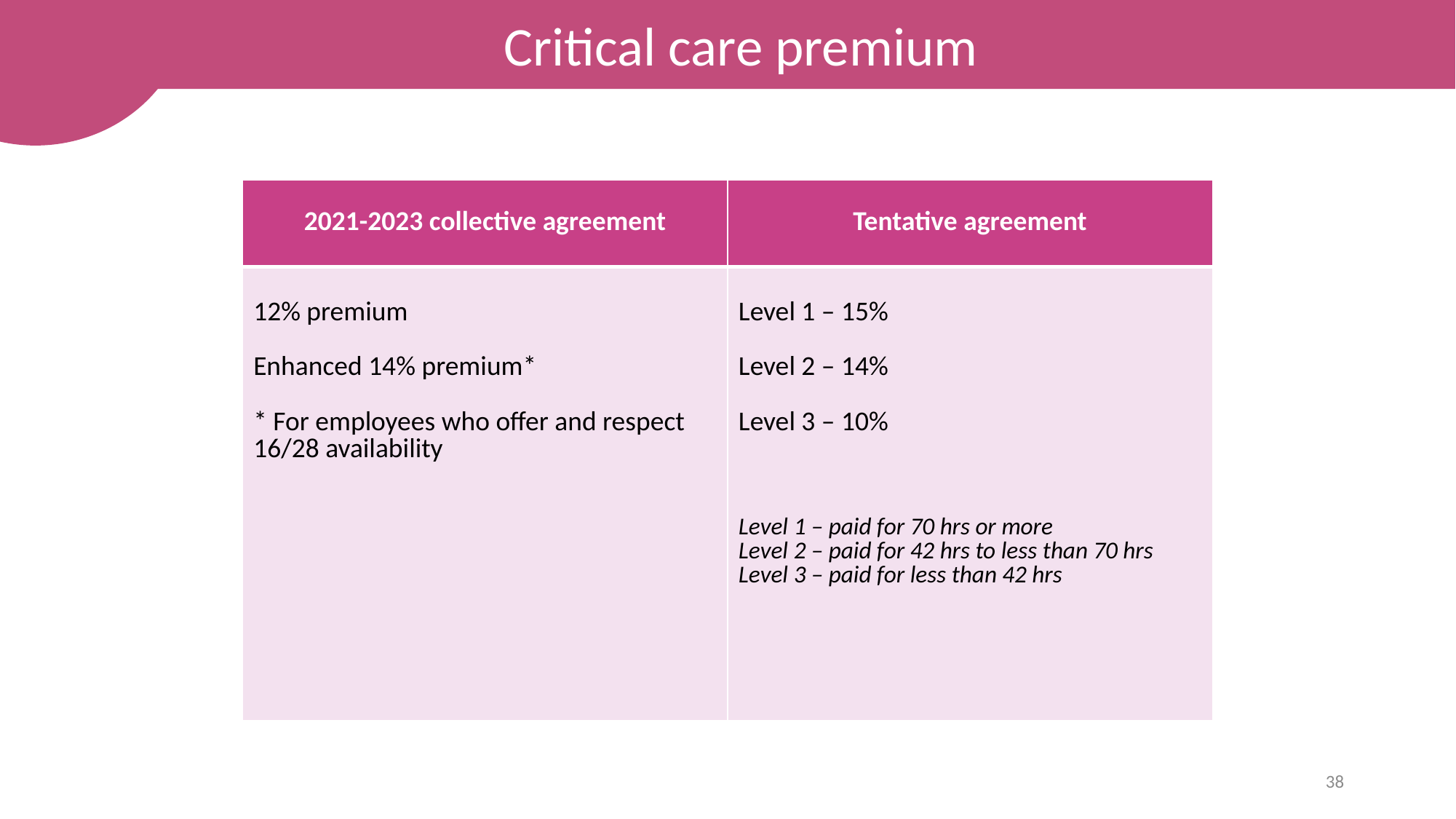

Critical care premium

| 2021-2023 collective agreement | Tentative agreement |
| --- | --- |
| 12% premium Enhanced 14% premium\* \* For employees who offer and respect 16/28 availability | Level 1 – 15% Level 2 – 14% Level 3 – 10% Level 1 – paid for 70 hrs or more Level 2 – paid for 42 hrs to less than 70 hrs Level 3 – paid for less than 42 hrs |
38